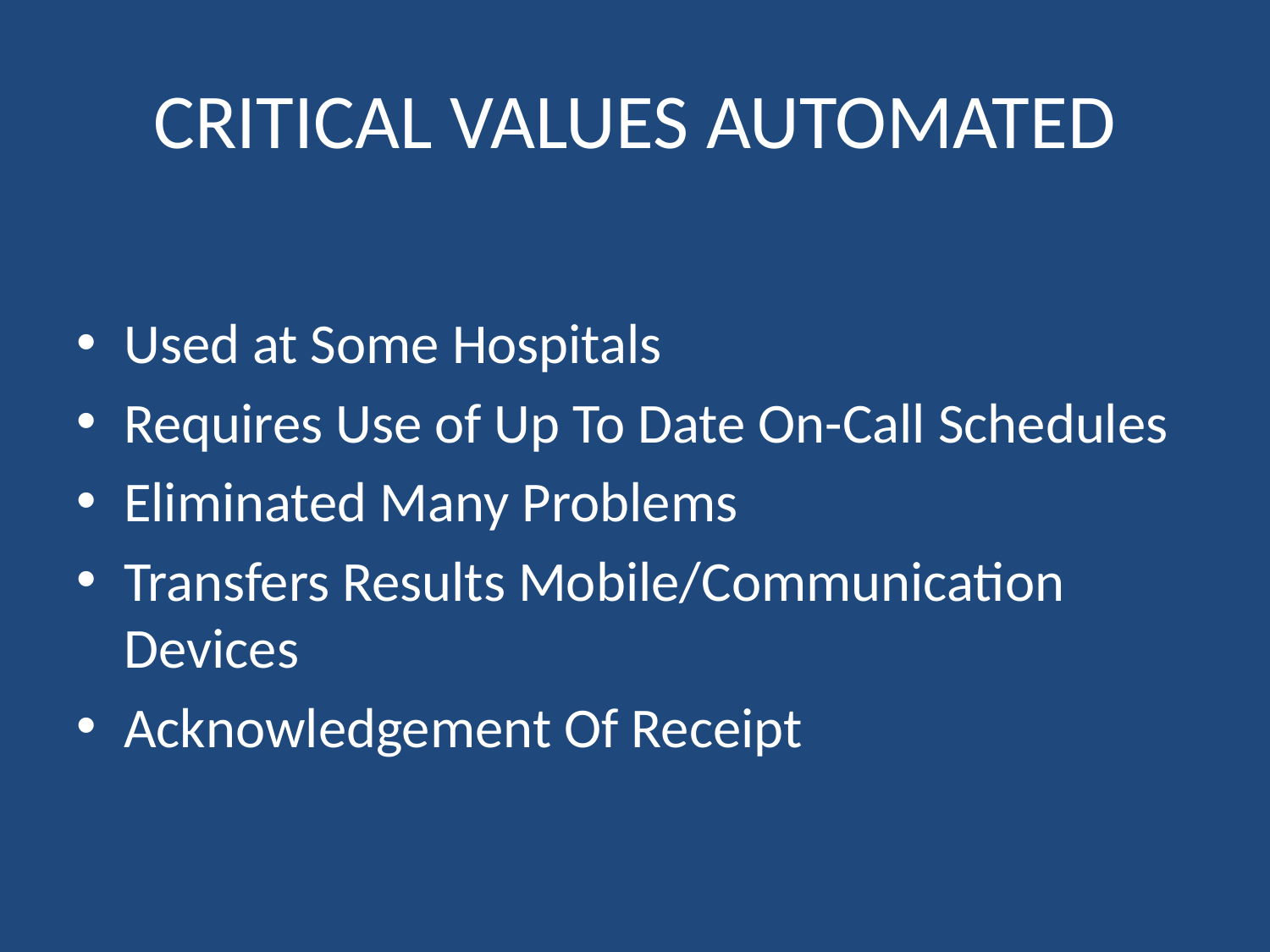

# CRITICAL VALUES AUTOMATED

Used at Some Hospitals
Requires Use of Up To Date On-Call Schedules
Eliminated Many Problems
Transfers Results Mobile/Communication   Devices
Acknowledgement Of Receipt